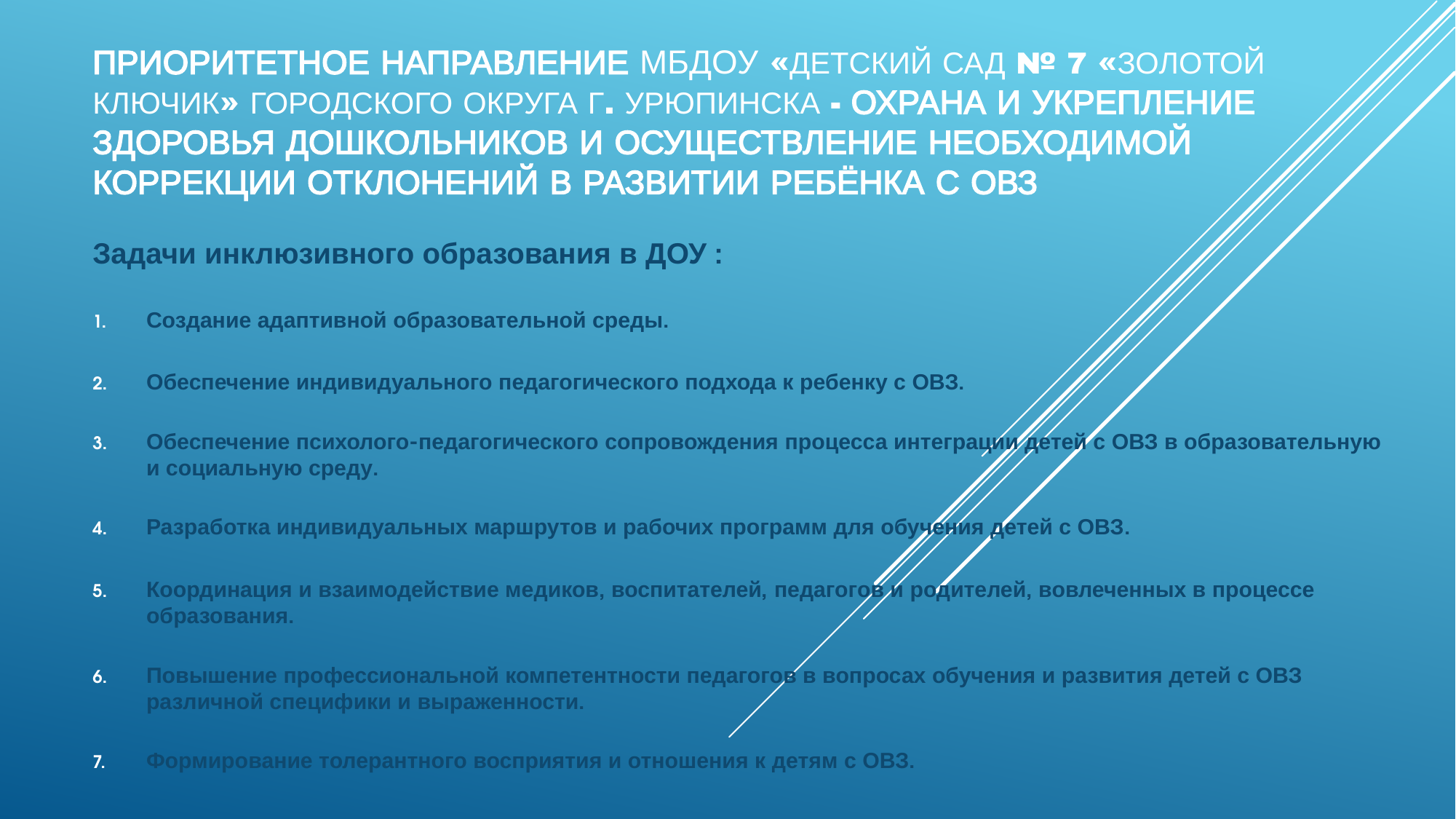

# Приоритетное направление МБДОУ «Детский сад № 7 «Золотой ключик» городского округа г. Урюпинска - охрана и укрепление здоровья дошкольников и осуществление необходимой коррекции отклонений в развитии ребёнка с ОВЗ
Задачи инклюзивного образования в ДОУ :

Создание адаптивной образовательной среды.

Обеспечение индивидуального педагогического подхода к ребенку с ОВЗ.

Обеспечение психолого-педагогического сопровождения процесса интеграции детей с ОВЗ в образовательную и социальную среду.

Разработка индивидуальных маршрутов и рабочих программ для обучения детей с ОВЗ.

Координация и взаимодействие медиков, воспитателей, педагогов и родителей, вовлеченных в процессе образования.

Повышение профессиональной компетентности педагогов в вопросах обучения и развития детей с ОВЗ различной специфики и выраженности.

Формирование толерантного восприятия и отношения к детям с ОВЗ.